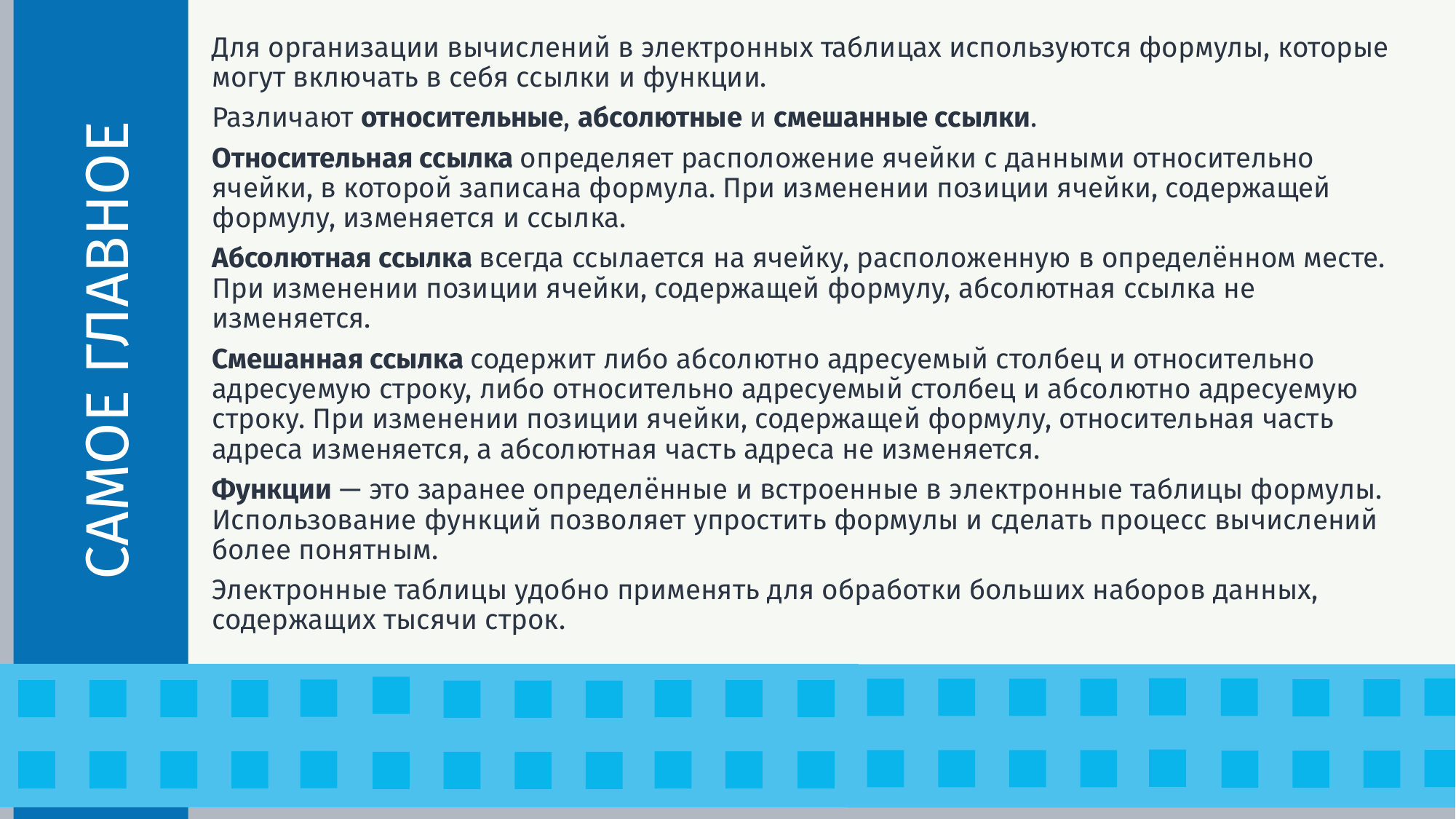

Для организации вычислений в электронных таблицах используются формулы, которые могут включать в себя ссылки и функции.
Различают относительные, абсолютные и смешанные ссылки.
Относительная ссылка определяет расположение ячейки с данными относительно ячейки, в которой записана формула. При изменении позиции ячейки, содержащей формулу, изменяется и ссылка.
Абсолютная ссылка всегда ссылается на ячейку, расположенную в определённом месте. При изменении позиции ячейки, содержащей формулу, абсолютная ссылка не изменяется.
Смешанная ссылка содержит либо абсолютно адресуемый столбец и относительно адресуемую строку, либо относительно адресуемый столбец и абсолютно адресуемую строку. При изменении позиции ячейки, содержащей формулу, относительная часть адреса изменяется, а абсолютная часть адреса не изменяется.
Функции — это заранее определённые и встроенные в электронные таблицы формулы. Использование функций позволяет упростить формулы и сделать процесс вычислений более понятным.
Электронные таблицы удобно применять для обработки больших наборов данных, содержащих тысячи строк.